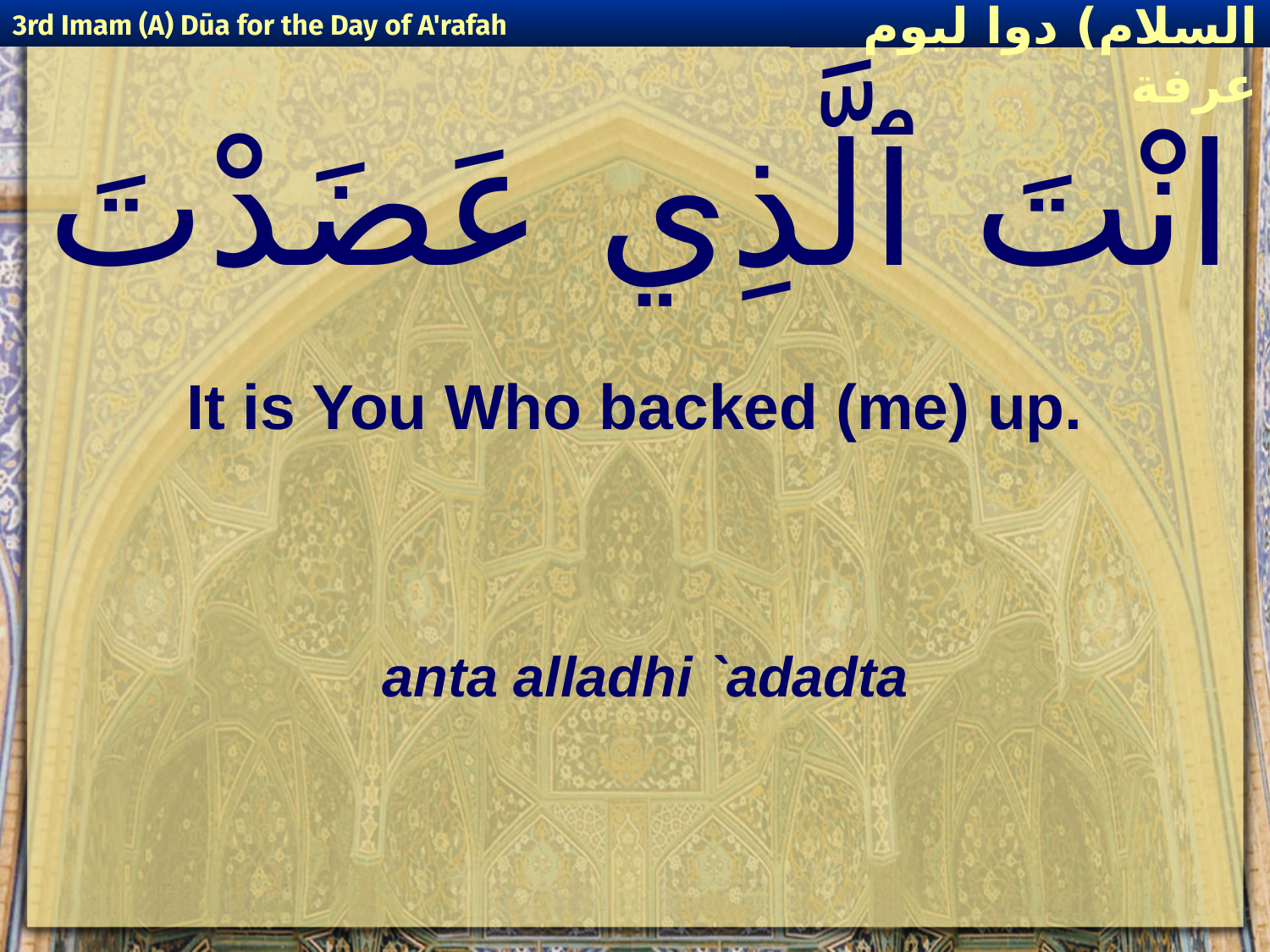

3rd Imam (A) Dūa for the Day of A'rafah
إمام حسين(عليه السلام) دوا ليوم عرفة
# انْتَ ٱلَّذِي عَضَدْتَ
It is You Who backed (me) up.
anta alladhi `adadta